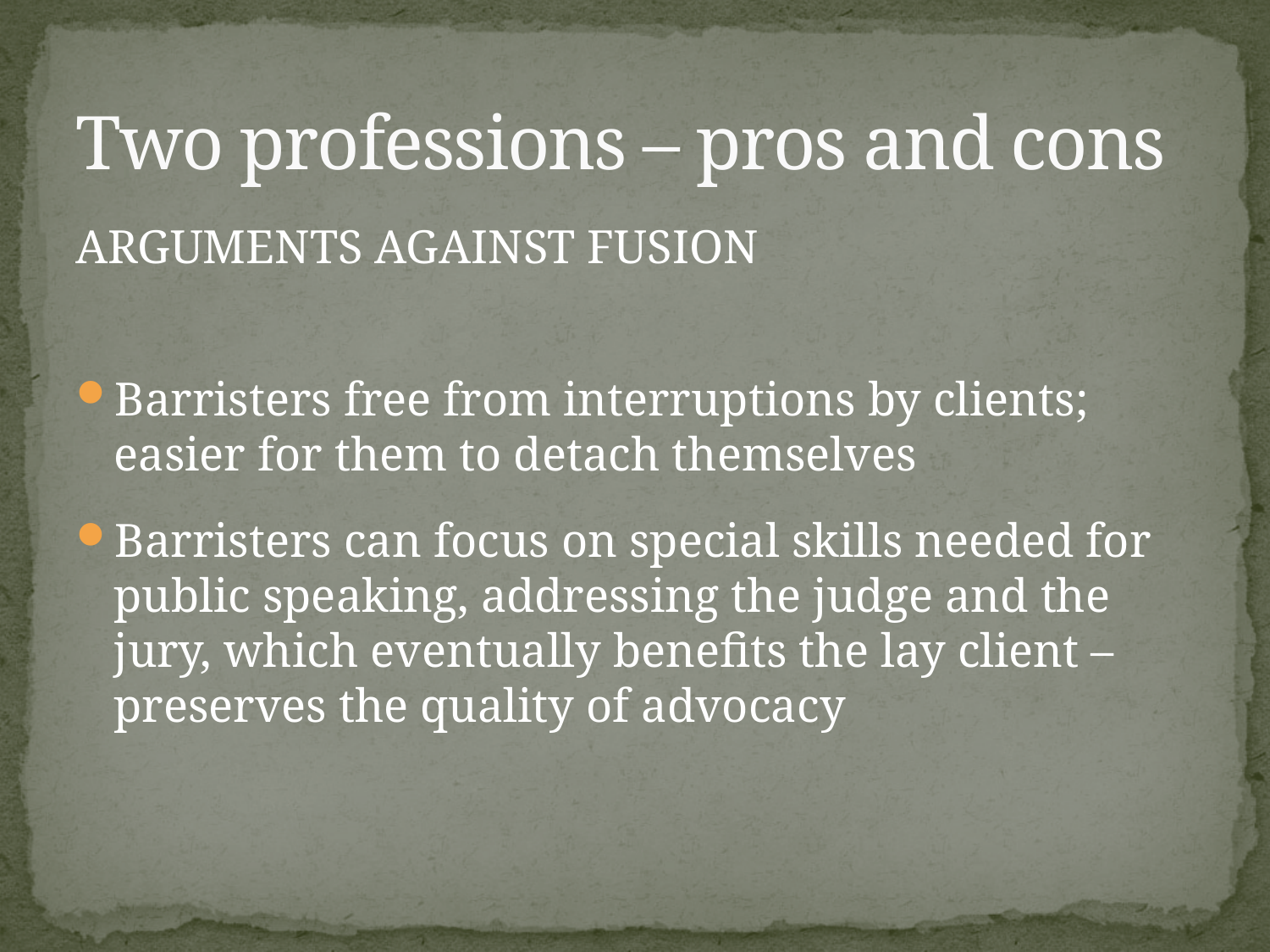

# Two professions – pros and cons
ARGUMENTS AGAINST FUSION

Barristers free from interruptions by clients; easier for them to detach themselves
Barristers can focus on special skills needed for public speaking, addressing the judge and the jury, which eventually benefits the lay client – preserves the quality of advocacy